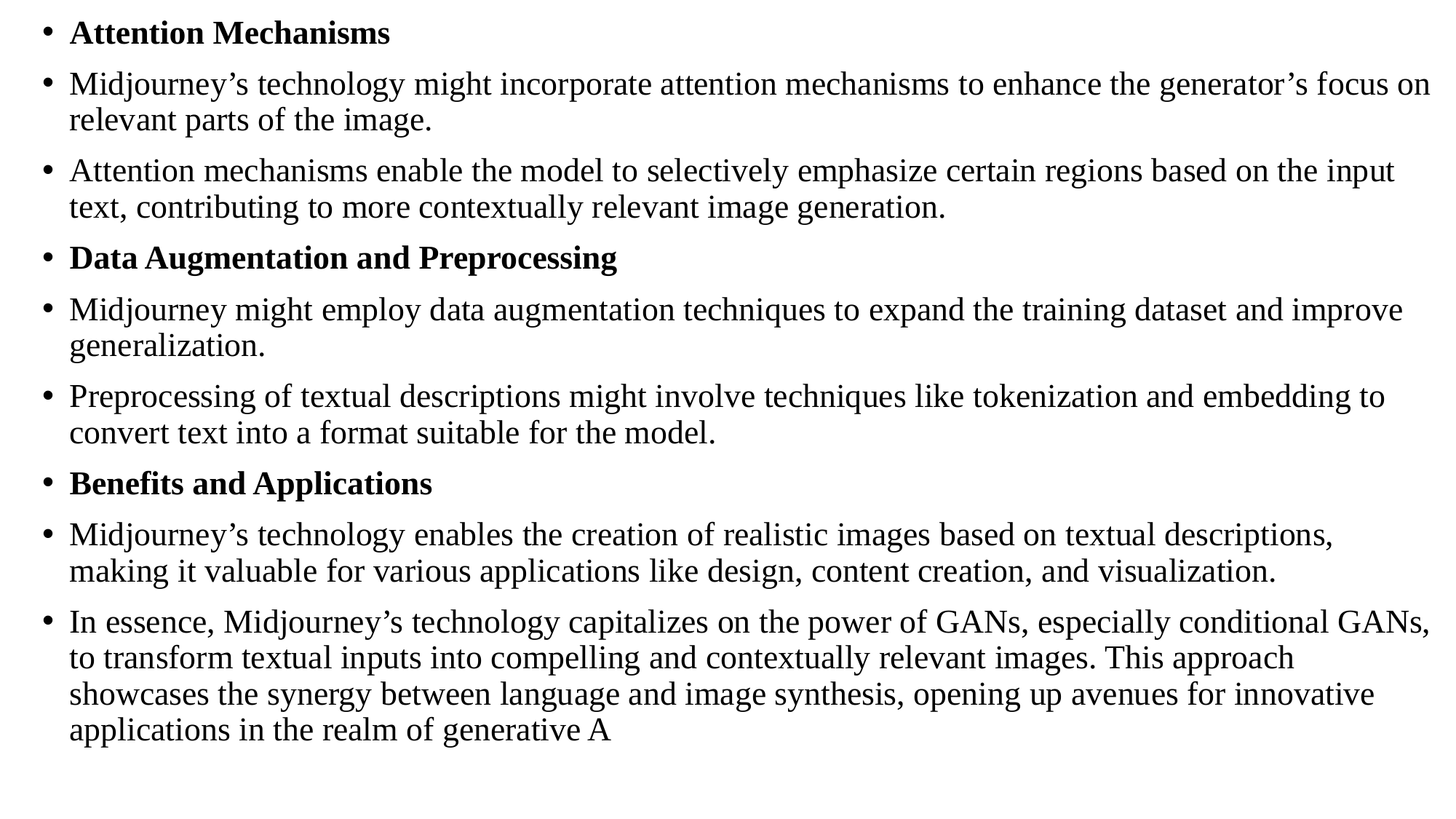

Attention Mechanisms
Midjourney’s technology might incorporate attention mechanisms to enhance the generator’s focus on relevant parts of the image.
Attention mechanisms enable the model to selectively emphasize certain regions based on the input text, contributing to more contextually relevant image generation.
Data Augmentation and Preprocessing
Midjourney might employ data augmentation techniques to expand the training dataset and improve generalization.
Preprocessing of textual descriptions might involve techniques like tokenization and embedding to convert text into a format suitable for the model.
Benefits and Applications
Midjourney’s technology enables the creation of realistic images based on textual descriptions, making it valuable for various applications like design, content creation, and visualization.
In essence, Midjourney’s technology capitalizes on the power of GANs, especially conditional GANs, to transform textual inputs into compelling and contextually relevant images. This approach showcases the synergy between language and image synthesis, opening up avenues for innovative applications in the realm of generative A